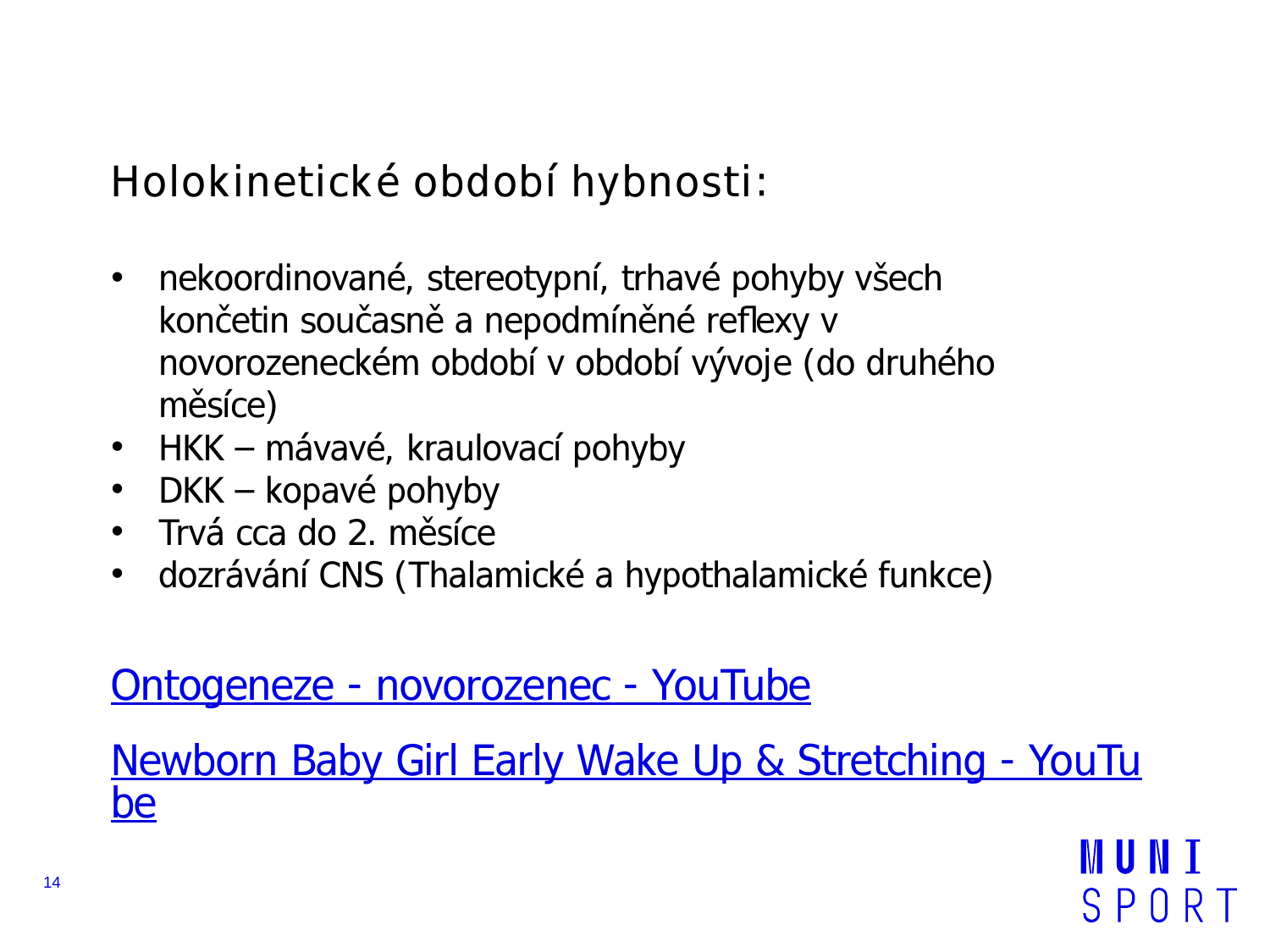

Holokinetické období hybnosti:

nekoordinované, stereotypní, trhavé pohyby všech končetin současně a nepodmíněné reflexy v novorozeneckém období v období vývoje (do druhého měsíce)
HKK – mávavé, kraulovací pohyby
DKK – kopavé pohyby
Trvá cca do 2. měsíce
dozrávání CNS (Thalamické a hypothalamické funkce)
Ontogeneze - novorozenec - YouTube
Newborn Baby Girl Early Wake Up & Stretching - YouTube
14